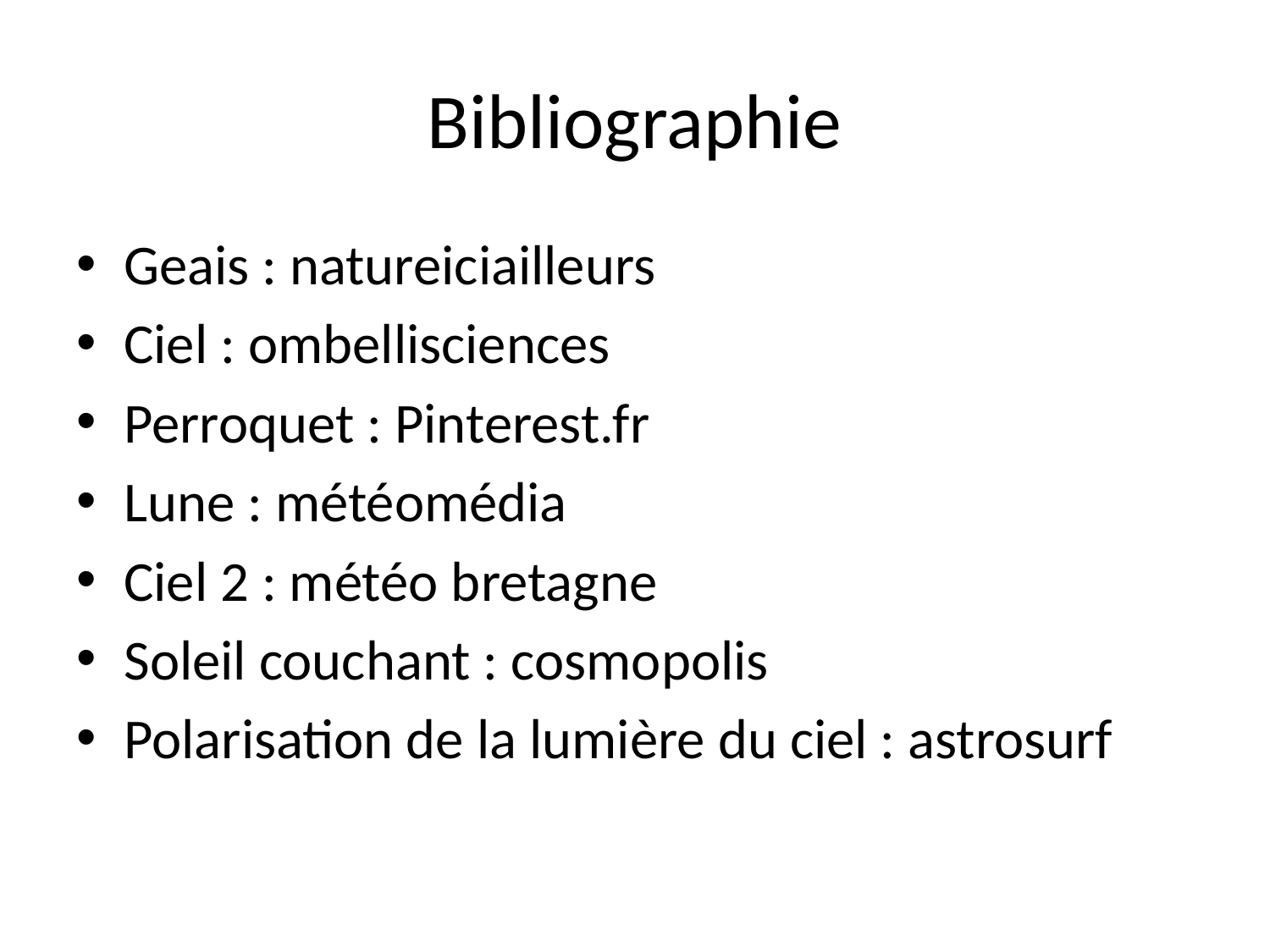

# Bibliographie
Geais : natureiciailleurs
Ciel : ombellisciences
Perroquet : Pinterest.fr
Lune : météomédia
Ciel 2 : météo bretagne
Soleil couchant : cosmopolis
Polarisation de la lumière du ciel : astrosurf